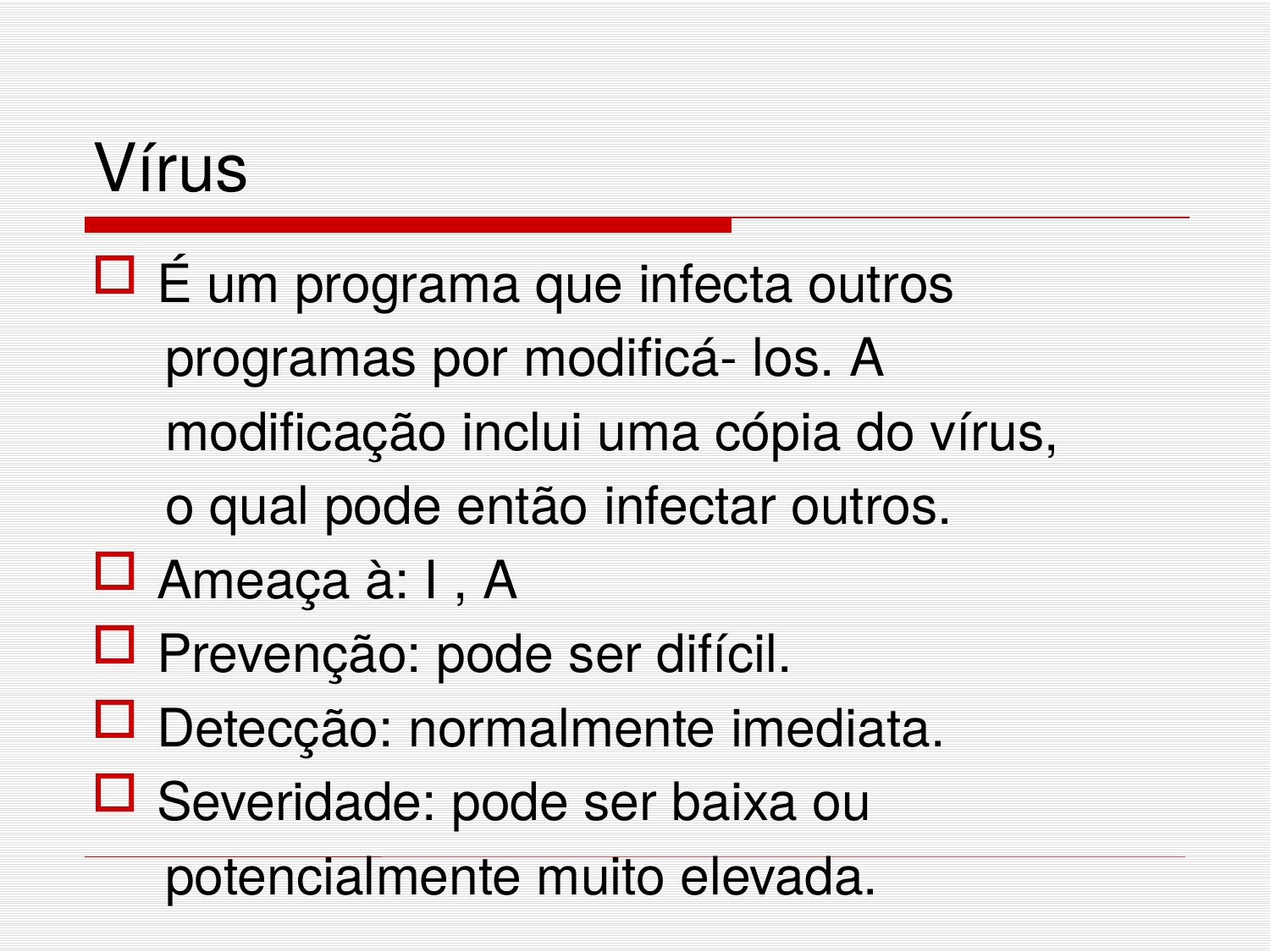

# Vírus
É um programa que infecta outros
     programas por modificá- los. A
     modificação inclui uma cópia do vírus,
     o qual pode então infectar outros.
Ameaça à: I , A
Prevenção: pode ser difícil.
Detecção: normalmente imediata.
Severidade: pode ser baixa ou
     potencialmente muito elevada.